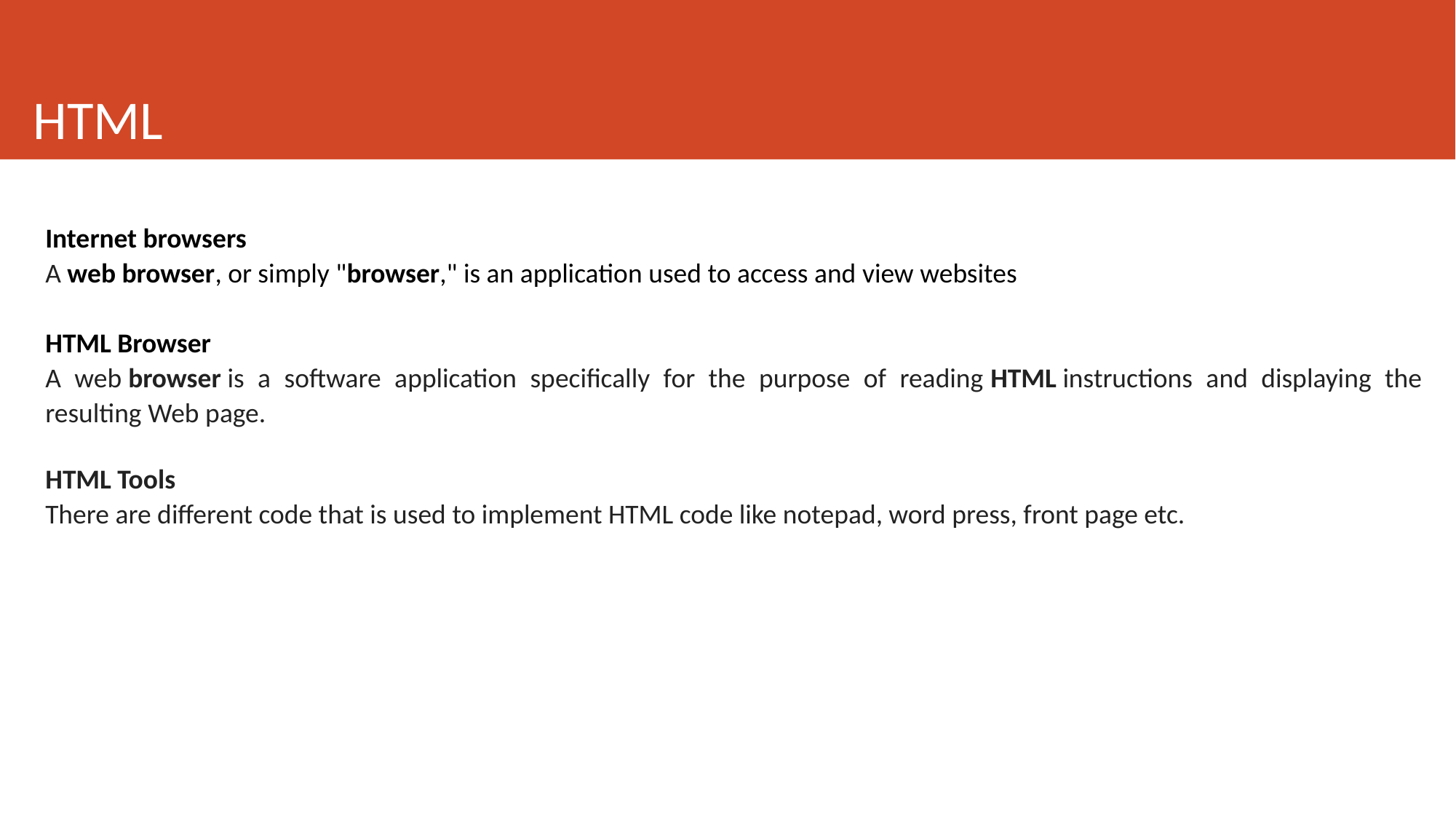

# HTML
Internet browsers
A web browser, or simply "browser," is an application used to access and view websites

HTML Browser
A web browser is a software application specifically for the purpose of reading HTML instructions and displaying the resulting Web page.

HTML Tools
There are different code that is used to implement HTML code like notepad, word press, front page etc.